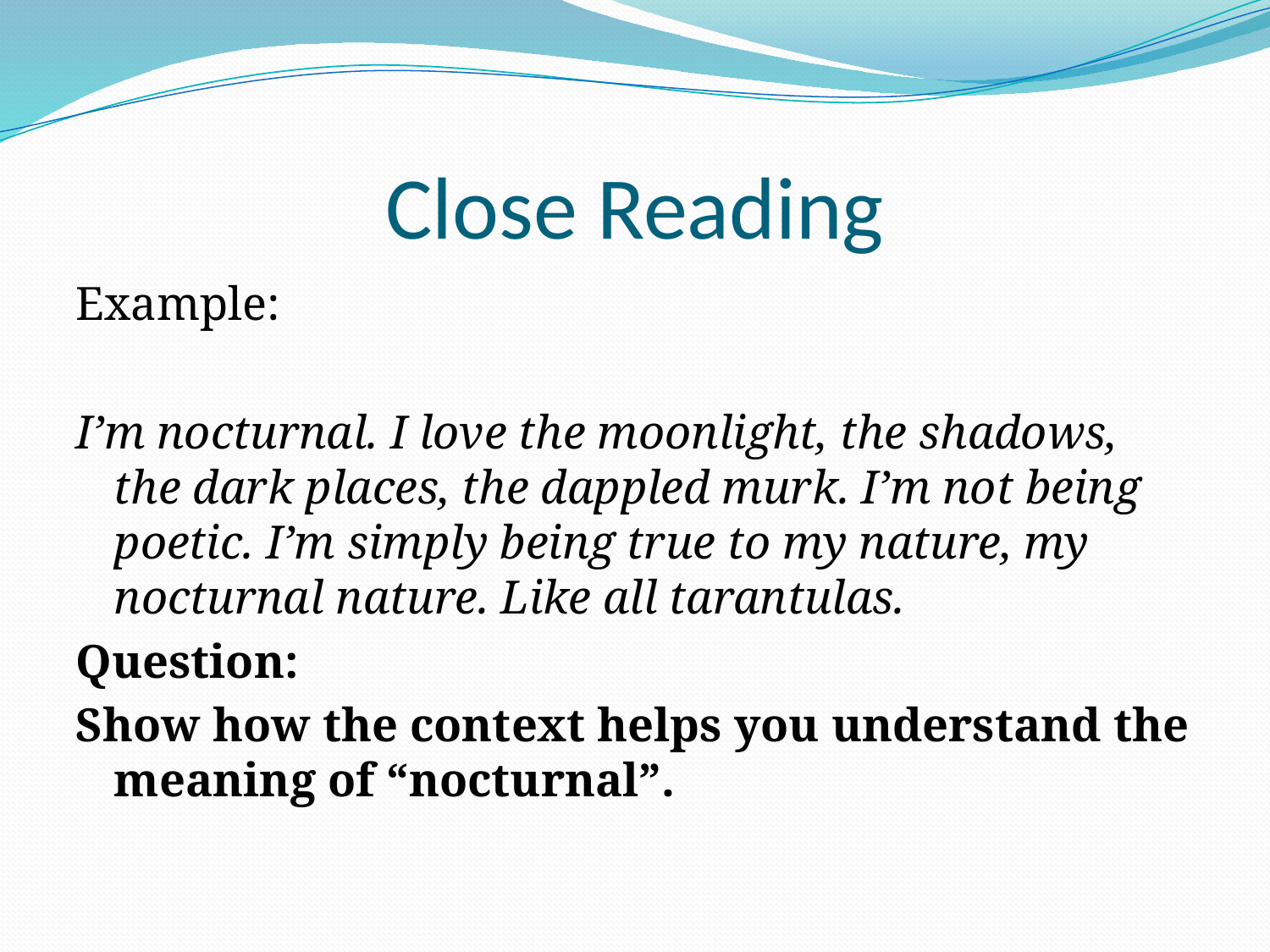

# Close Reading
Example:

I’m nocturnal. I love the moonlight, the shadows, the dark places, the dappled murk. I’m not being poetic. I’m simply being true to my nature, my nocturnal nature. Like all tarantulas.
Question:
Show how the context helps you understand the meaning of “nocturnal”.